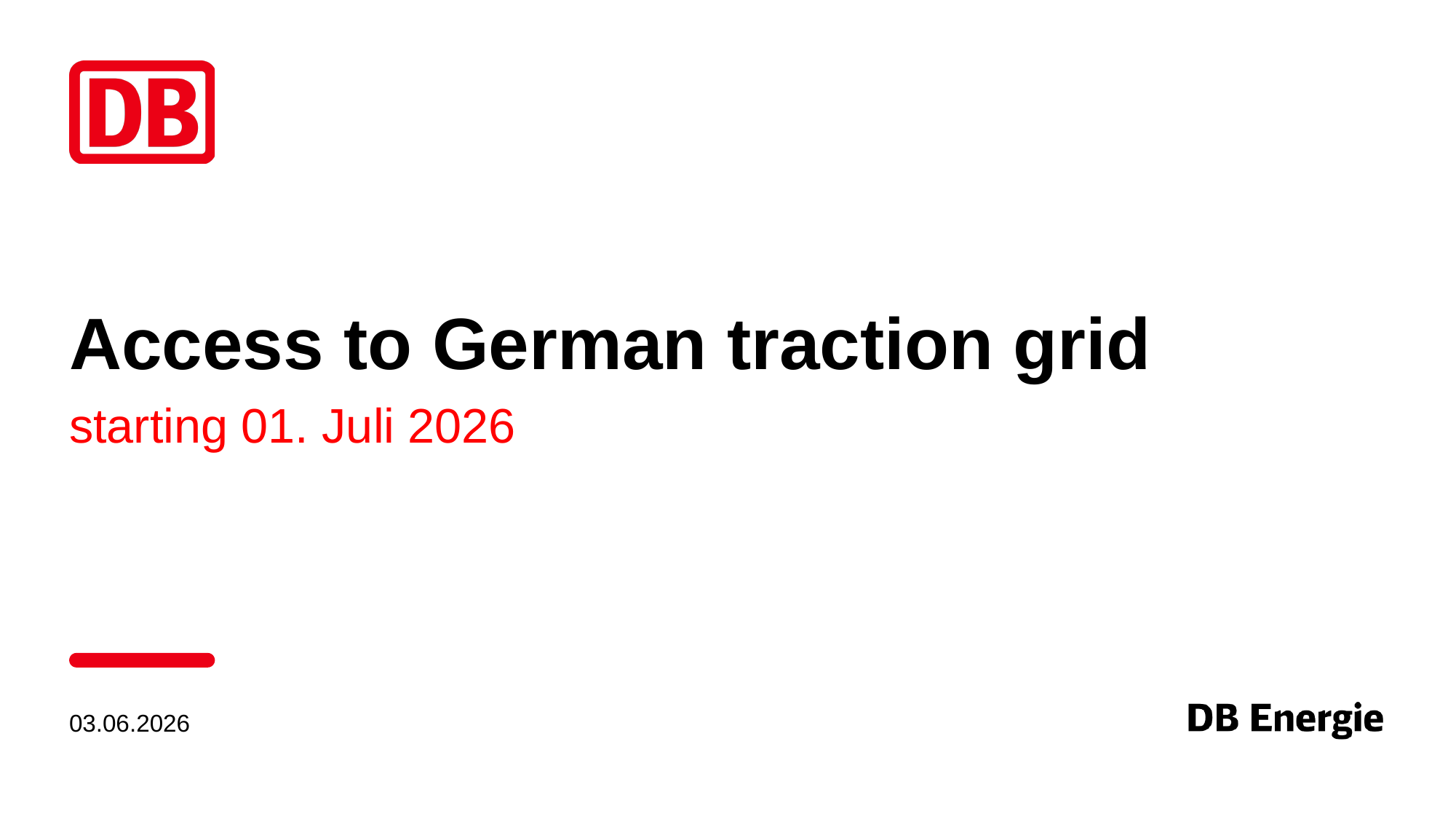

# Access to German traction grid
starting 01. Juli 2026

03.06.2026